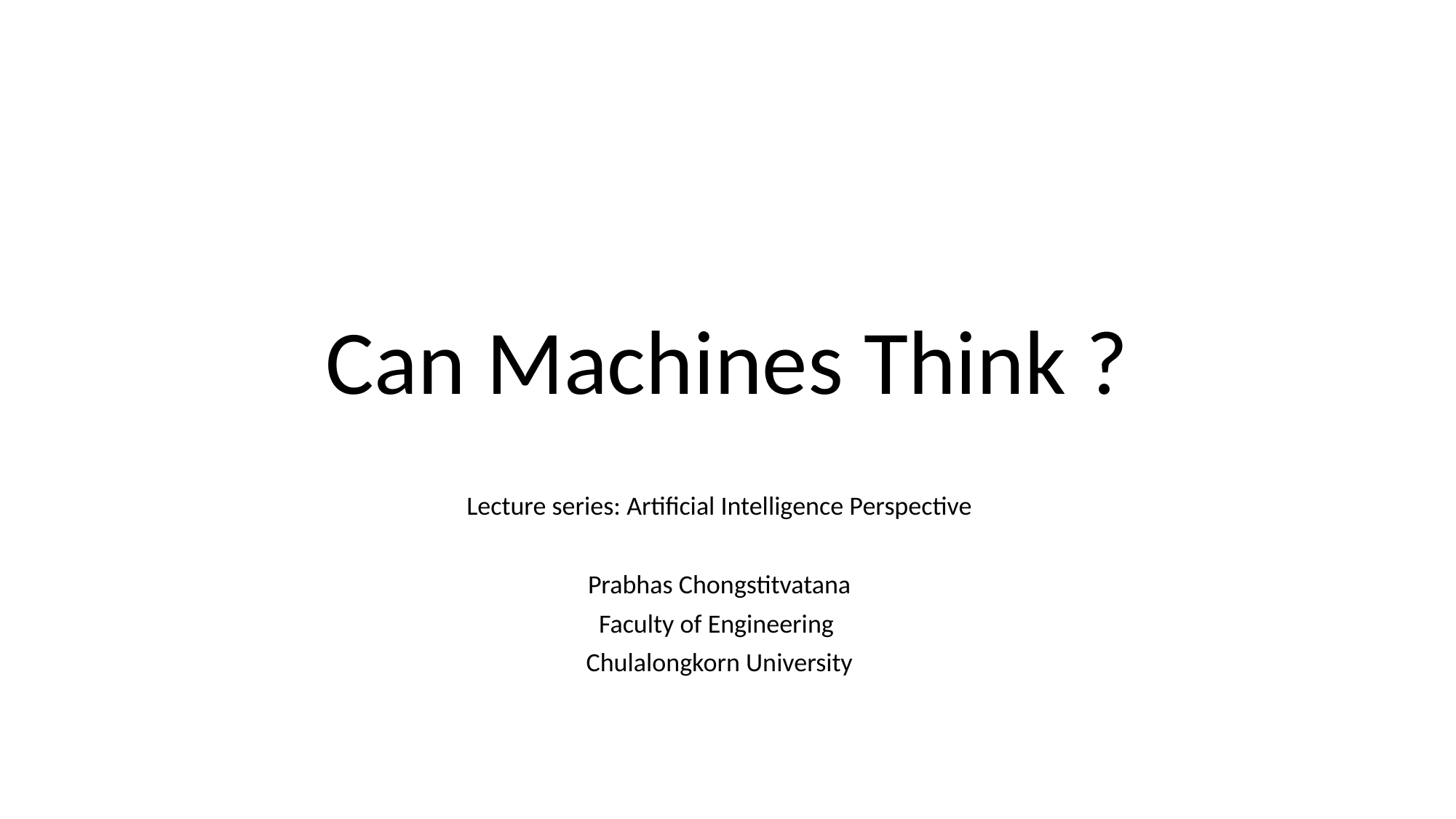

# Can Machines Think ?
Lecture series: Artificial Intelligence Perspective

Prabhas Chongstitvatana
Faculty of Engineering
Chulalongkorn University